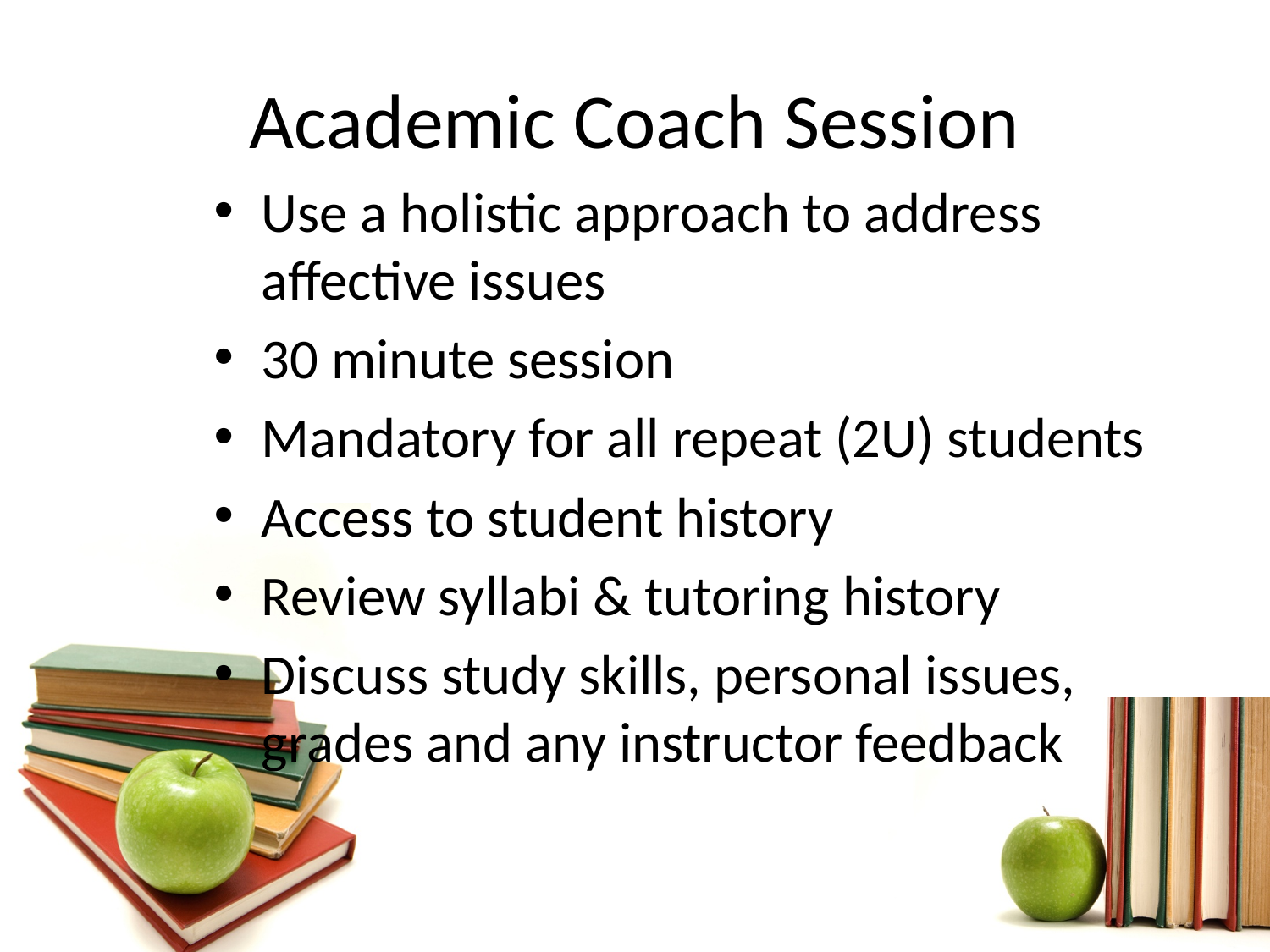

# Academic Coach Session
Use a holistic approach to address affective issues
30 minute session
Mandatory for all repeat (2U) students
Access to student history
Review syllabi & tutoring history
Discuss study skills, personal issues, grades and any instructor feedback